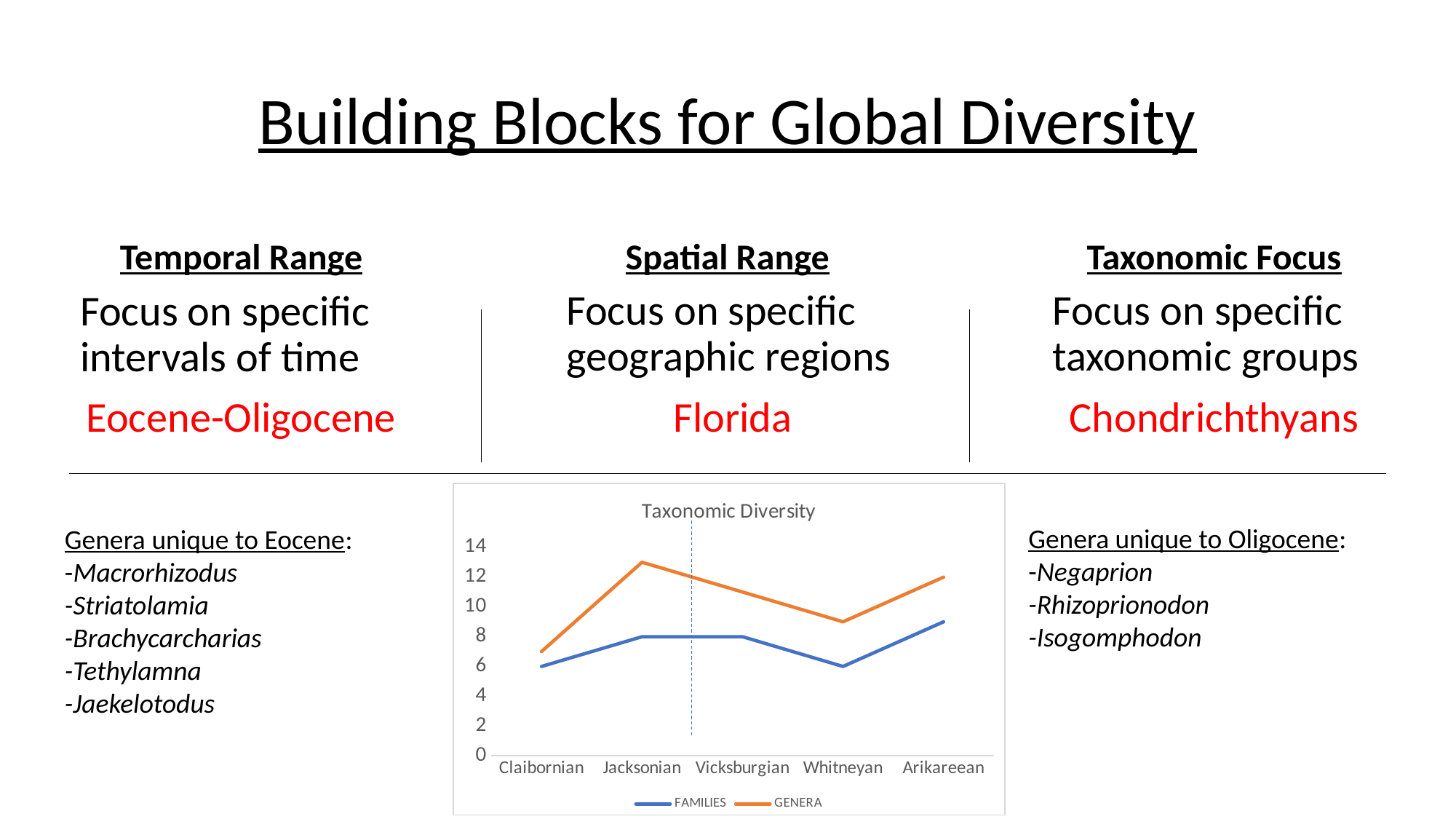

# Building Blocks for Global Diversity
Temporal Range
Spatial Range
Taxonomic Focus
Focus on specific intervals of time
Eocene-Oligocene
Focus on specific geographic regions
Florida
Focus on specific taxonomic groups
Chondrichthyans

### Chart: Taxonomic Diversity

| Category | FAMILIES | GENERA |
|---|---|---|
| Claibornian | 6.0 | 7.0 |
| Jacksonian | 8.0 | 13.0 |
| Vicksburgian | 8.0 | 11.0 |
| Whitneyan | 6.0 | 9.0 |
| Arikareean | 9.0 | 12.0 |
Genera unique to Oligocene:
-Negaprion
-Rhizoprionodon
-Isogomphodon

Genera unique to Eocene:
-Macrorhizodus
-Striatolamia
-Brachycarcharias
-Tethylamna
-Jaekelotodus